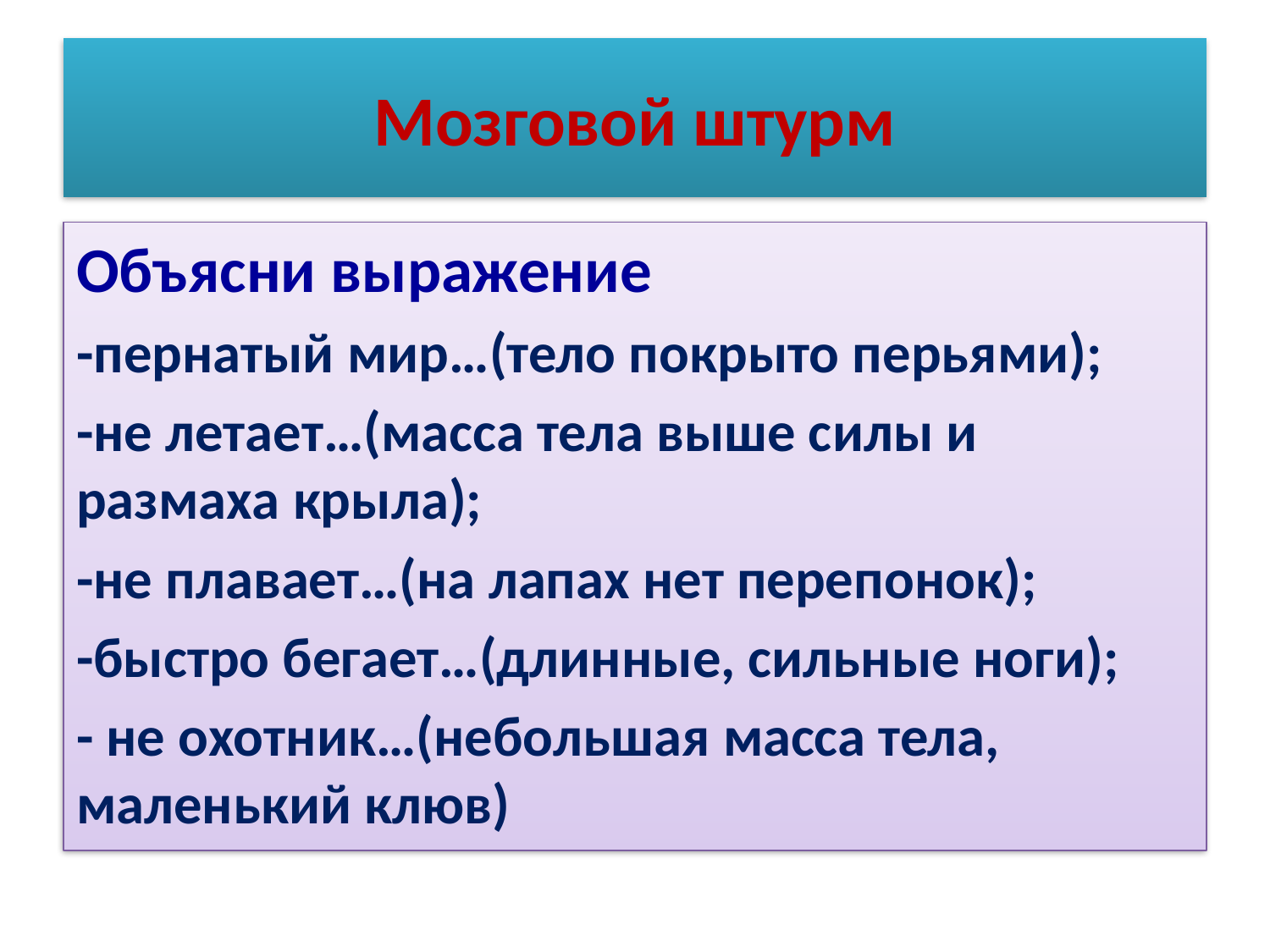

# Мозговой штурм
Объясни выражение
-пернатый мир…(тело покрыто перьями);
-не летает…(масса тела выше силы и размаха крыла);
-не плавает…(на лапах нет перепонок);
-быстро бегает…(длинные, сильные ноги);
- не охотник…(небольшая масса тела, маленький клюв)